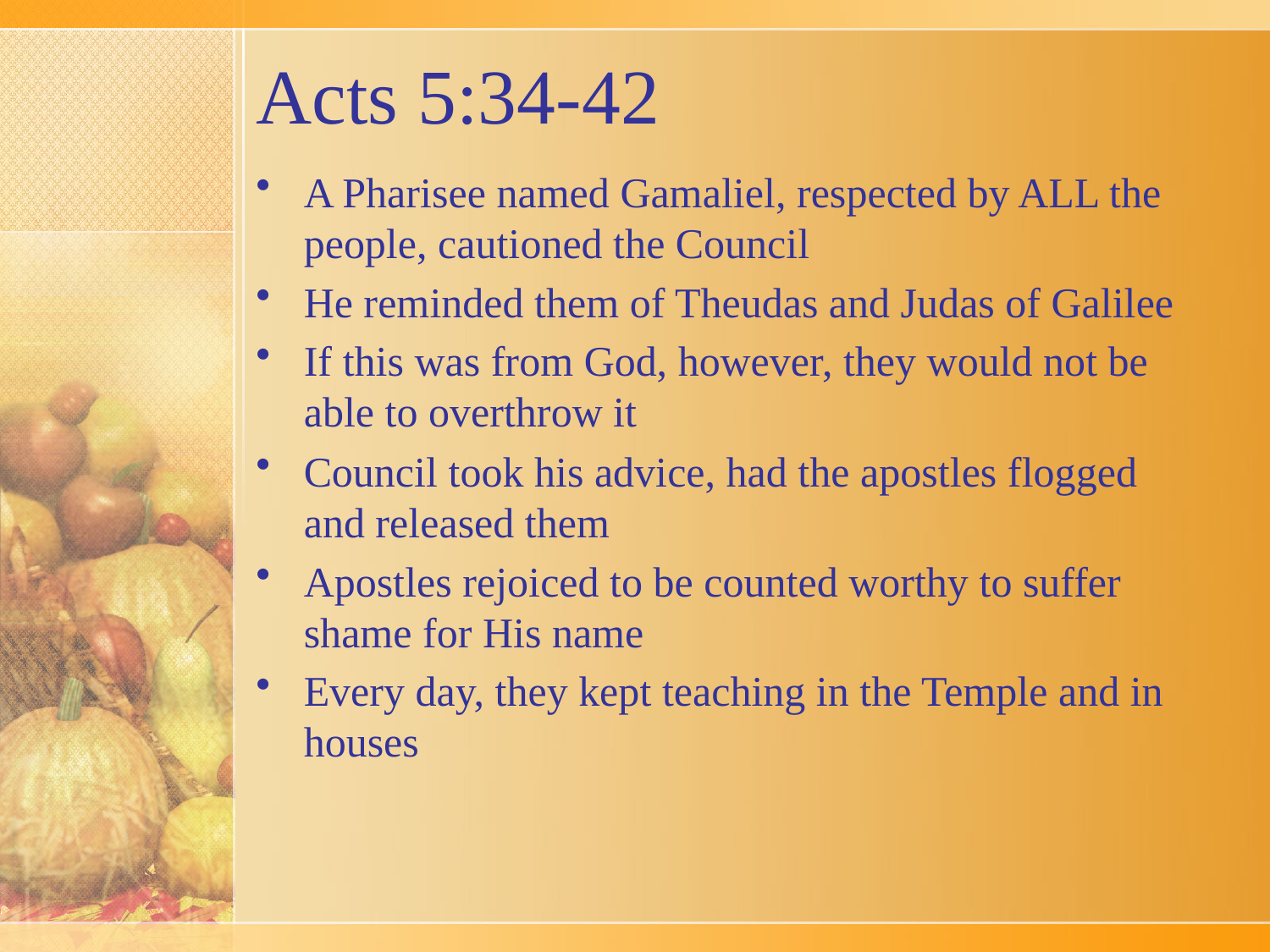

# Acts 5:34-42
A Pharisee named Gamaliel, respected by ALL the people, cautioned the Council
He reminded them of Theudas and Judas of Galilee
If this was from God, however, they would not be able to overthrow it
Council took his advice, had the apostles flogged and released them
Apostles rejoiced to be counted worthy to suffer shame for His name
Every day, they kept teaching in the Temple and in houses